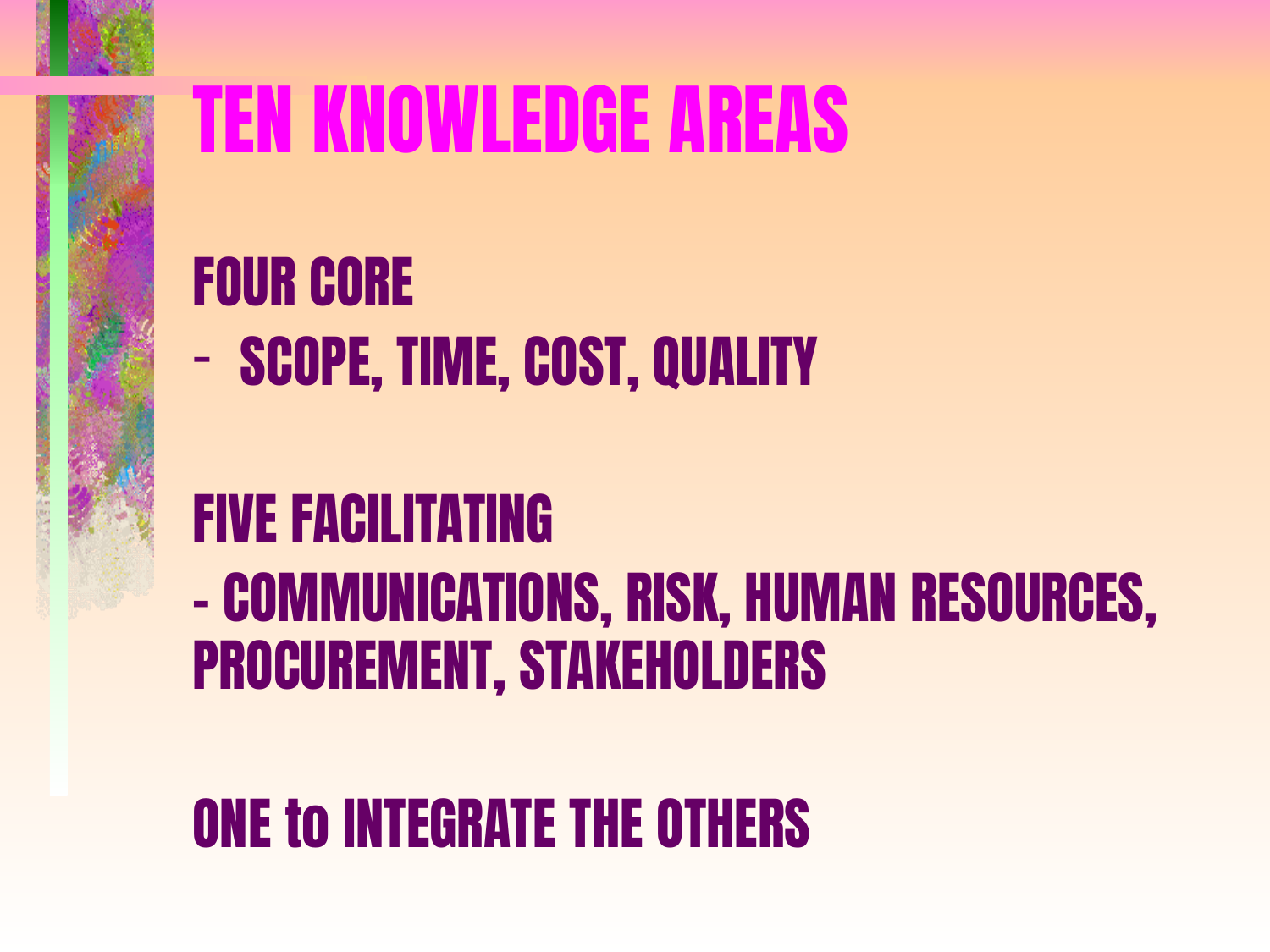

# TEN KNOWLEDGE AREAS
FOUR CORE
SCOPE, TIME, COST, QUALITY

FIVE FACILITATING
- COMMUNICATIONS, RISK, HUMAN RESOURCES, PROCUREMENT, STAKEHOLDERS

ONE to INTEGRATE THE OTHERS